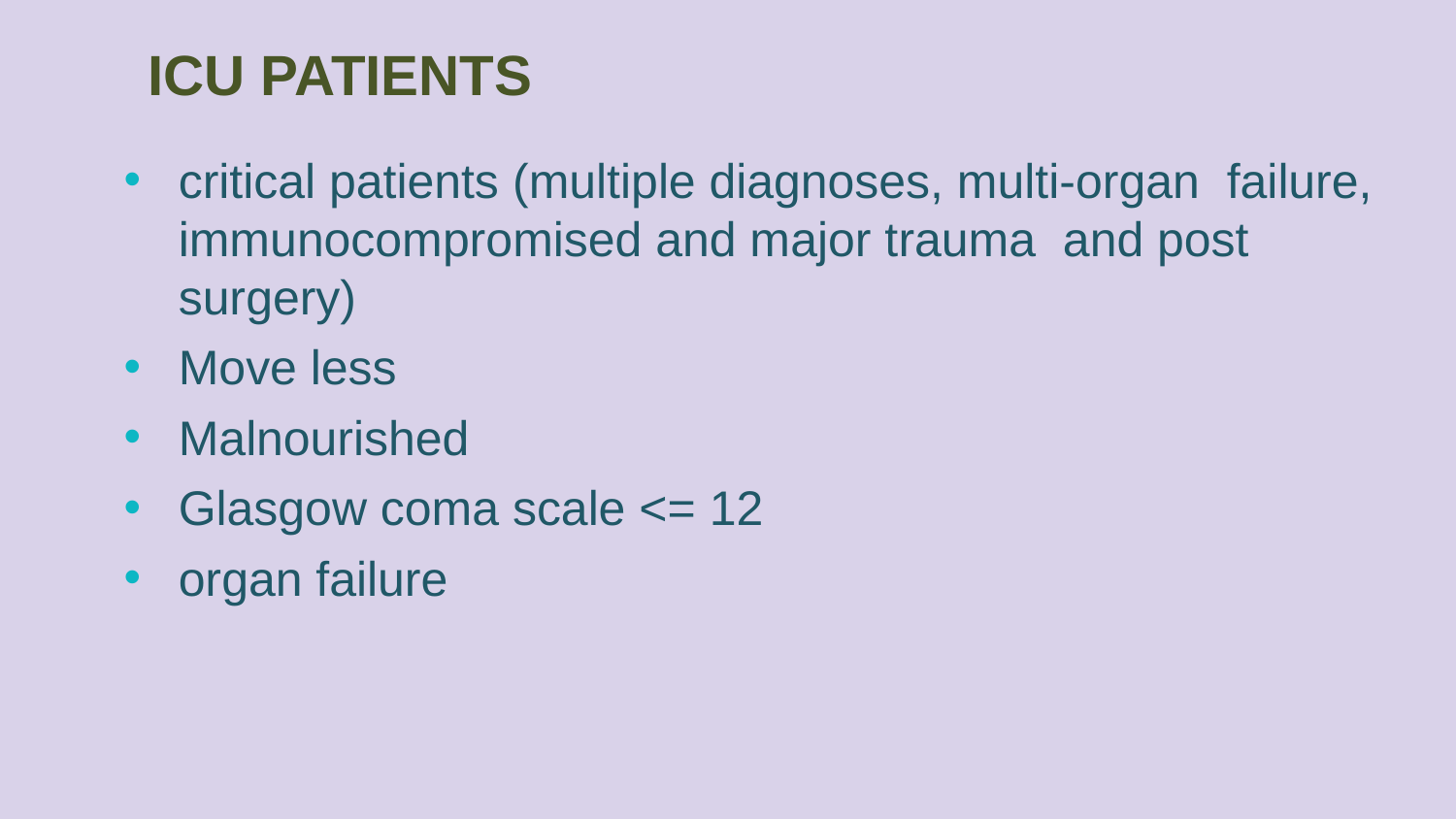

# ICU PATIENTS
critical patients (multiple diagnoses, multi-organ  failure, immunocompromised and major trauma  and post surgery)
Move less
Malnourished
Glasgow coma scale <= 12
organ failure